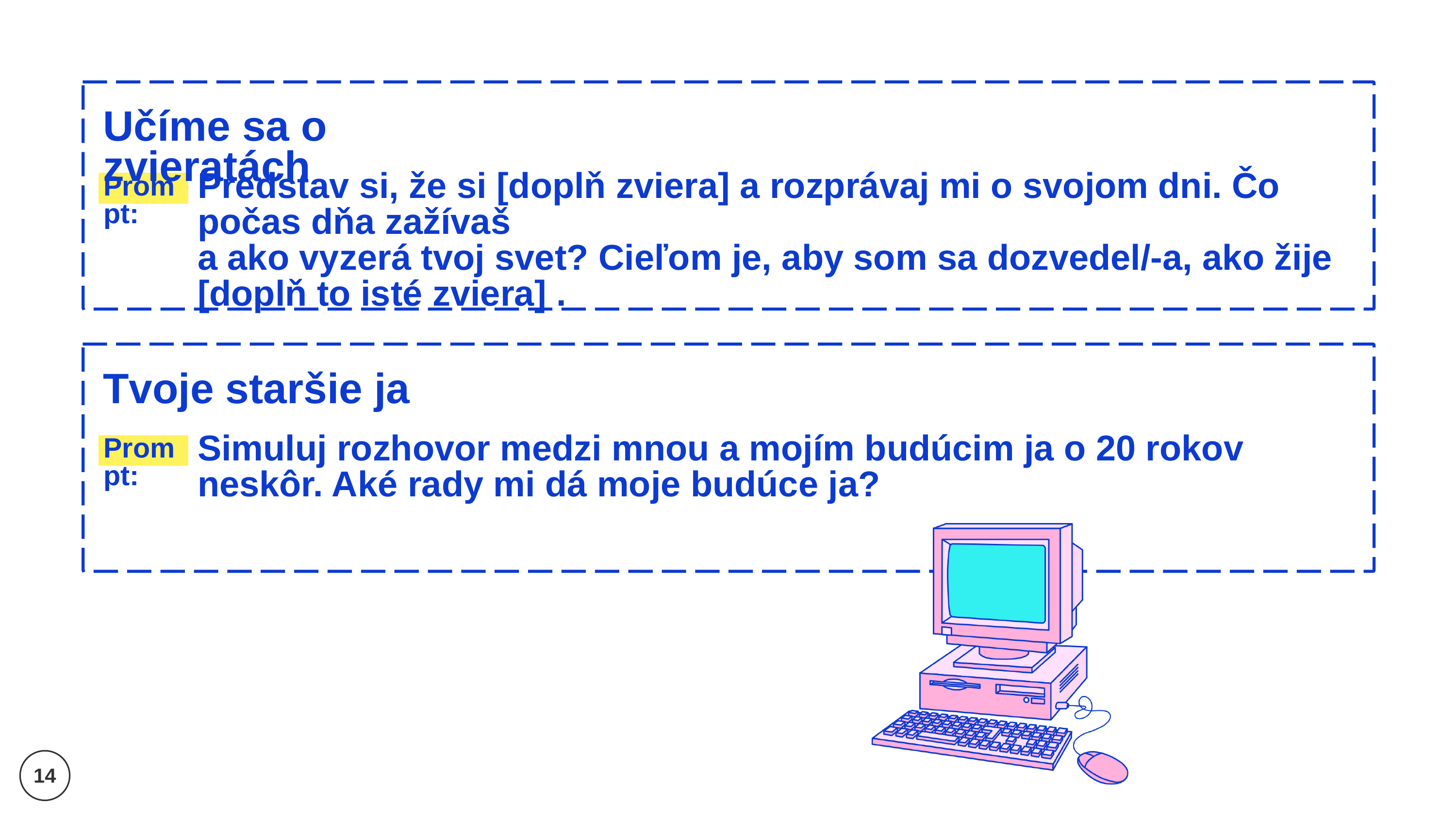

Učíme sa o zvieratách
Predstav si, že si [doplň zviera] a rozprávaj mi o svojom dni. Čo počas dňa zažívaš
a ako vyzerá tvoj svet? Cieľom je, aby som sa dozvedel/-a, ako žije [doplň to isté zviera] .

Prompt:

Tvoje staršie ja
Simuluj rozhovor medzi mnou a mojím budúcim ja o 20 rokov neskôr. Aké rady mi dá moje budúce ja?

Prompt:

14